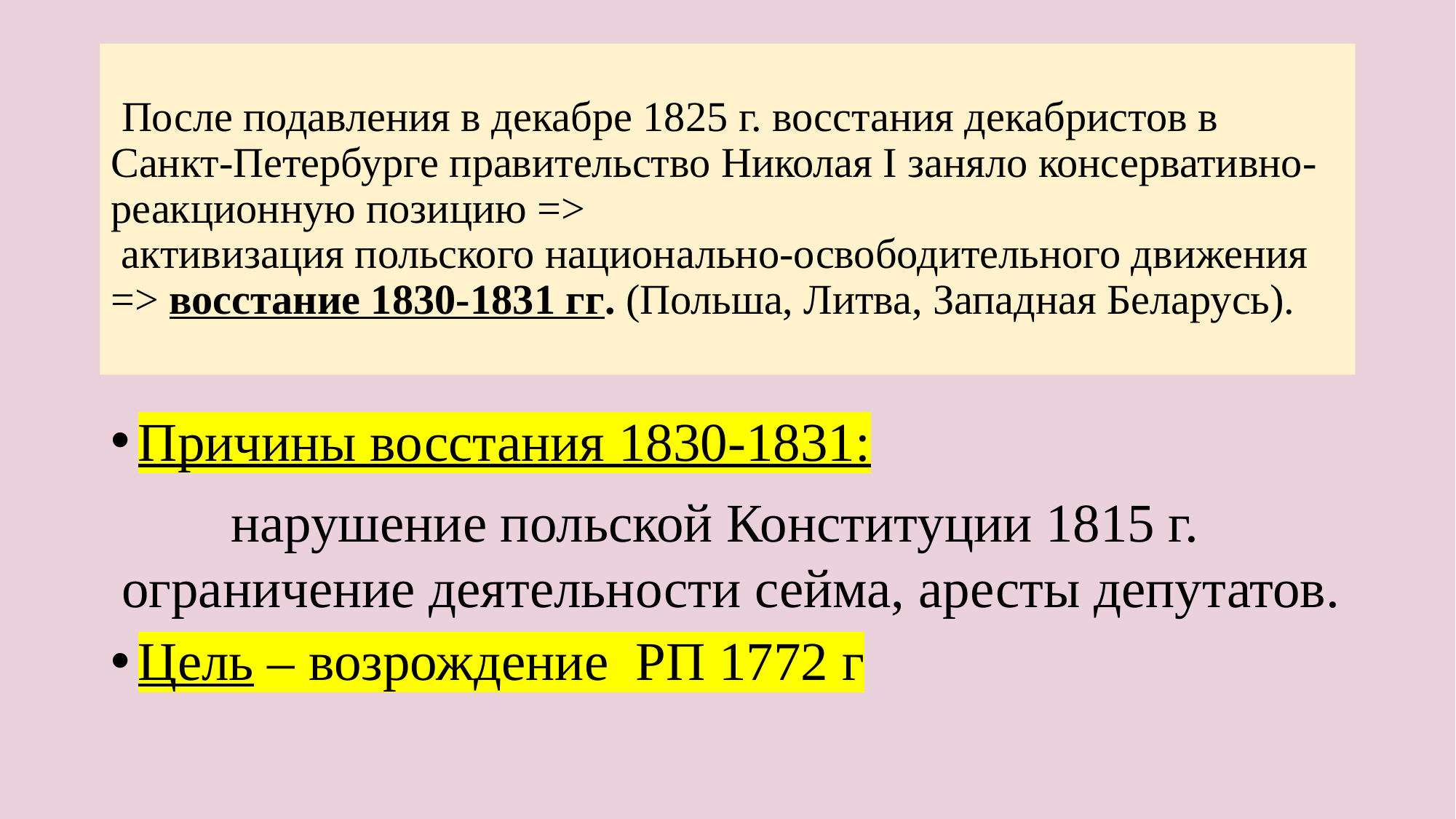

# После подавления в декабре 1825 г. восстания декабристов в Санкт-Петербурге правительство Николая I заняло консервативно-реакционную позицию => активизация польского национально-освободительного движения => восстание 1830-1831 гг. (Польша, Литва, Западная Беларусь).
Причины восстания 1830-1831:
	нарушение польской Конституции 1815 г.	ограничение деятельности сейма, аресты депутатов.
Цель – возрождение  РП 1772 г